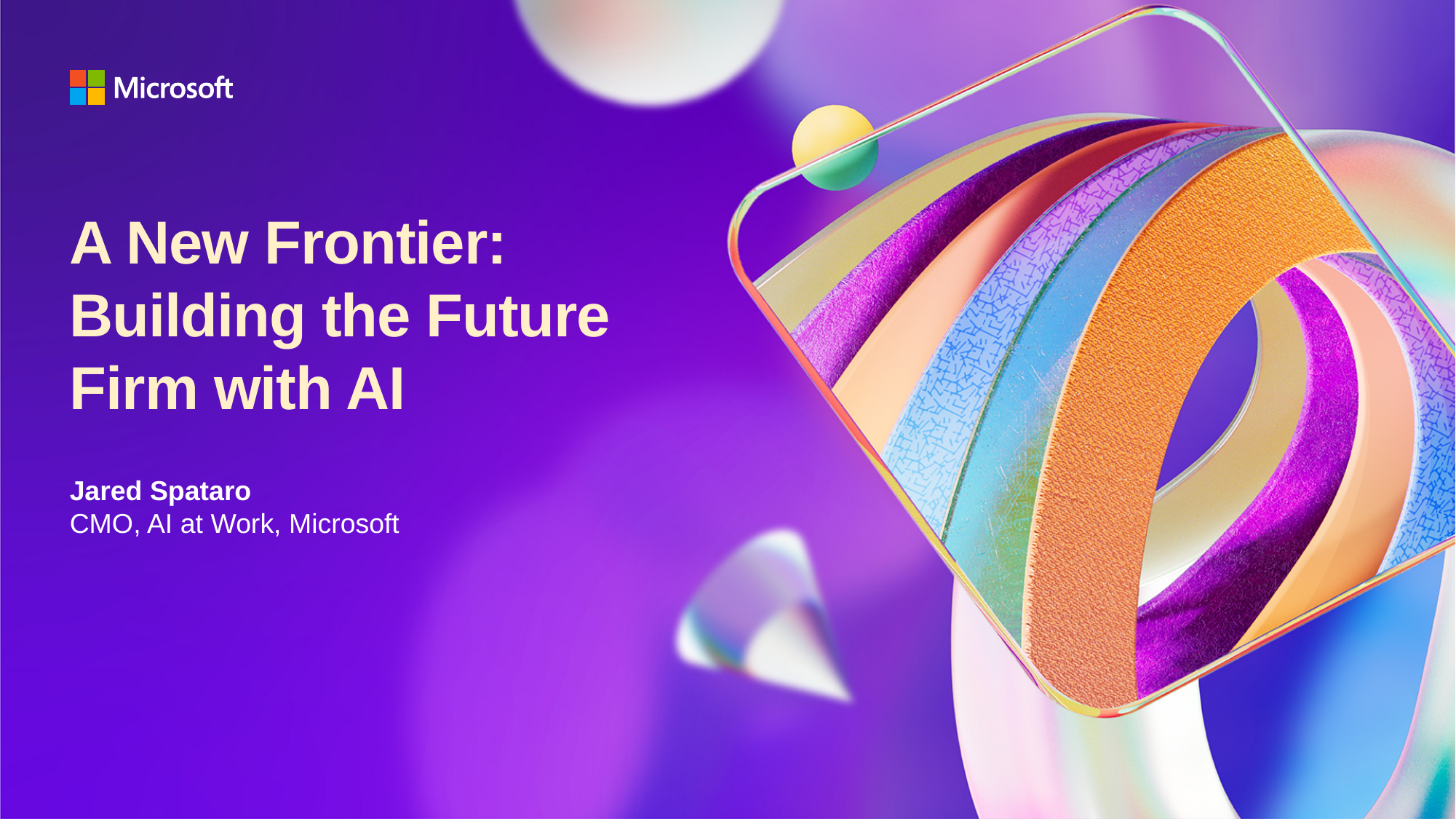

# A New Frontier: Building the Future Firm with AI
Jared Spataro
CMO, AI at Work, Microsoft